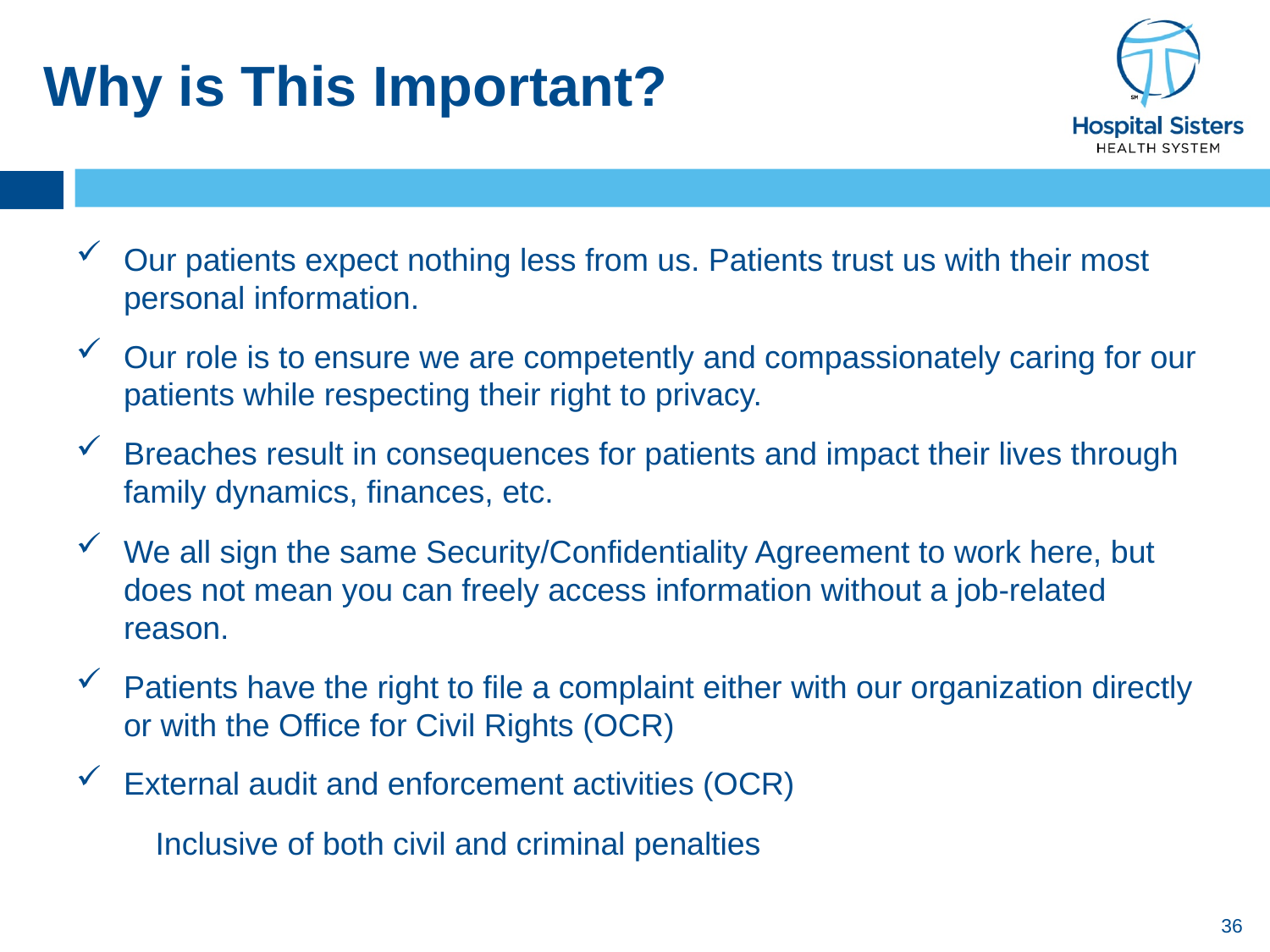

# Why is This Important?
Our patients expect nothing less from us. Patients trust us with their most personal information.
Our role is to ensure we are competently and compassionately caring for our patients while respecting their right to privacy.
Breaches result in consequences for patients and impact their lives through family dynamics, finances, etc.
We all sign the same Security/Confidentiality Agreement to work here, but does not mean you can freely access information without a job-related reason.
Patients have the right to file a complaint either with our organization directly or with the Office for Civil Rights (OCR)
External audit and enforcement activities (OCR)
Inclusive of both civil and criminal penalties
36